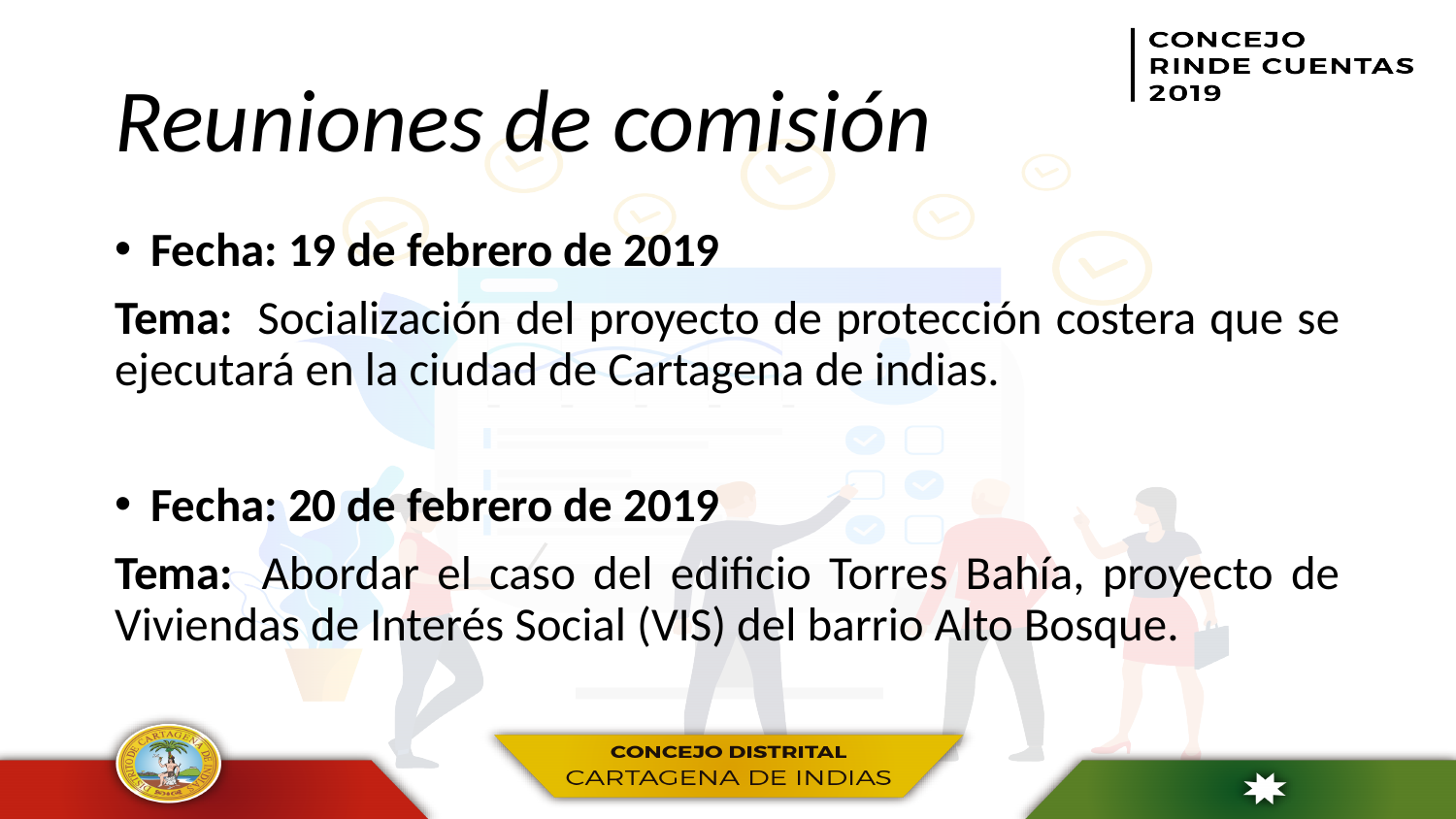

# Reuniones de comisión
Fecha: 19 de febrero de 2019
Tema:  Socialización del proyecto de protección costera que se ejecutará en la ciudad de Cartagena de indias.

Fecha: 20 de febrero de 2019
Tema:  Abordar el caso del edificio Torres Bahía, proyecto de Viviendas de Interés Social (VIS) del barrio Alto Bosque.